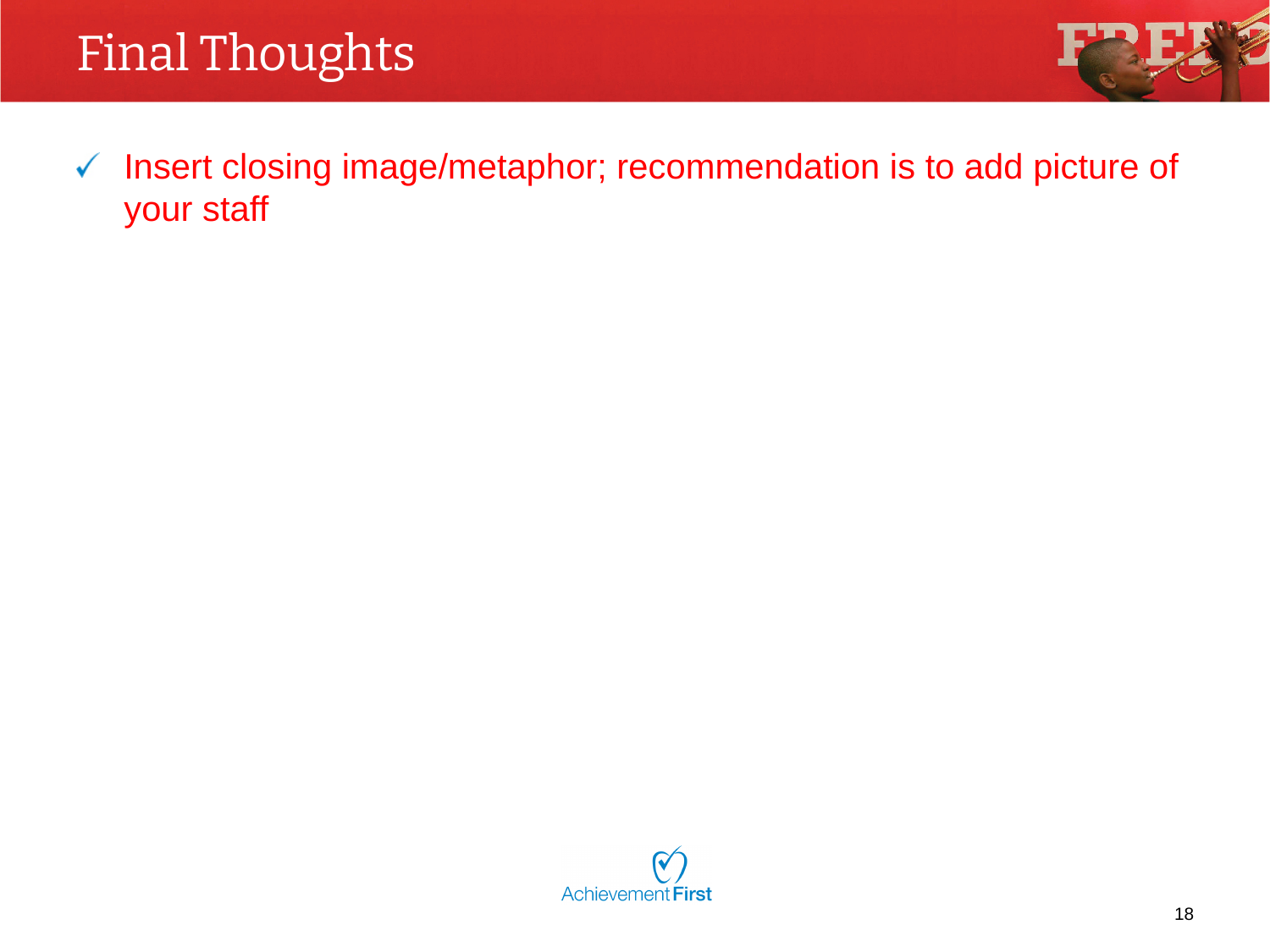

# Final Thoughts
Insert closing image/metaphor; recommendation is to add picture of your staff

18